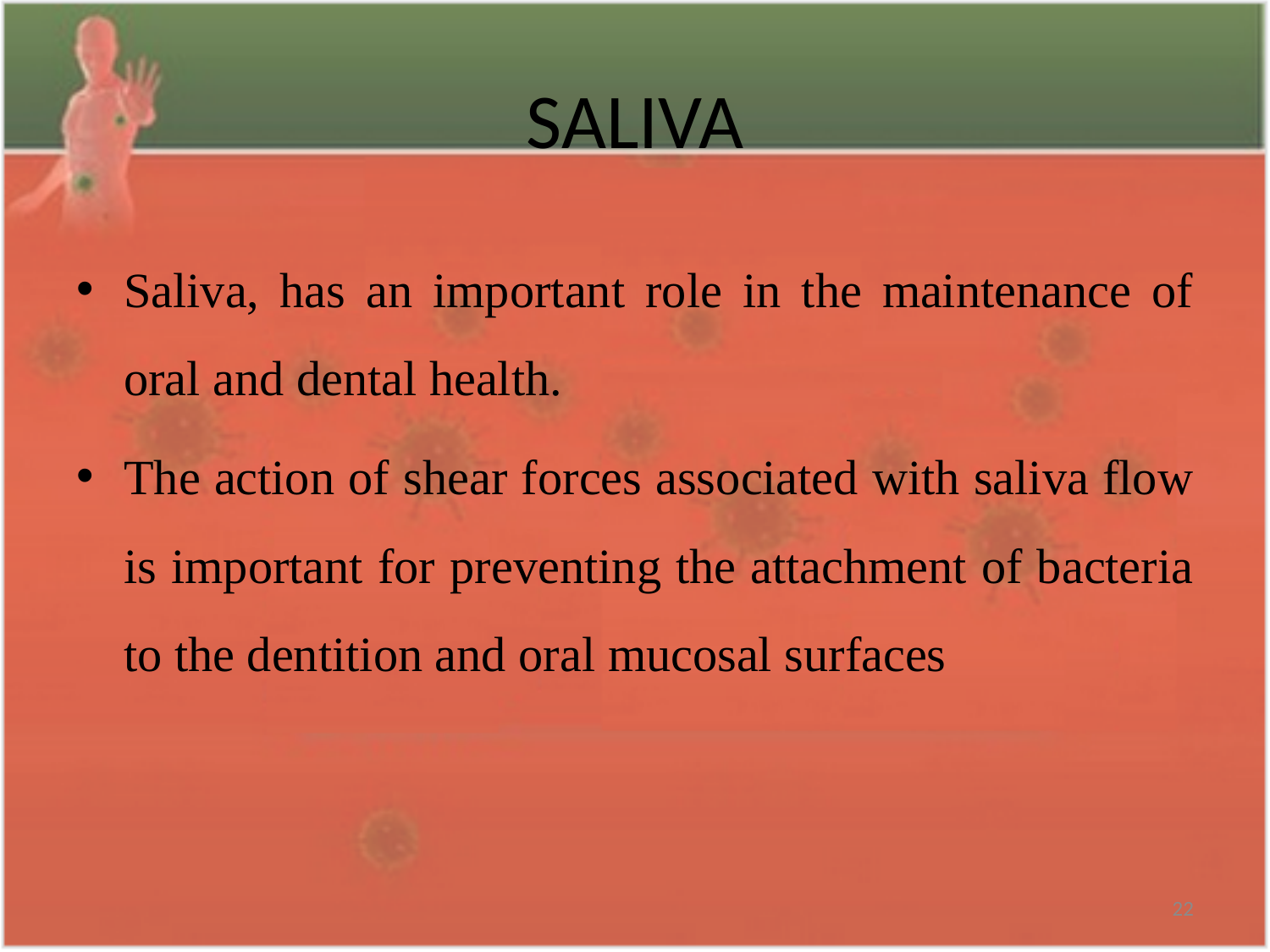

# SALIVA
Saliva, has an important role in the maintenance of oral and dental health.
The action of shear forces associated with saliva flow is important for preventing the attachment of bacteria to the dentition and oral mucosal surfaces
22